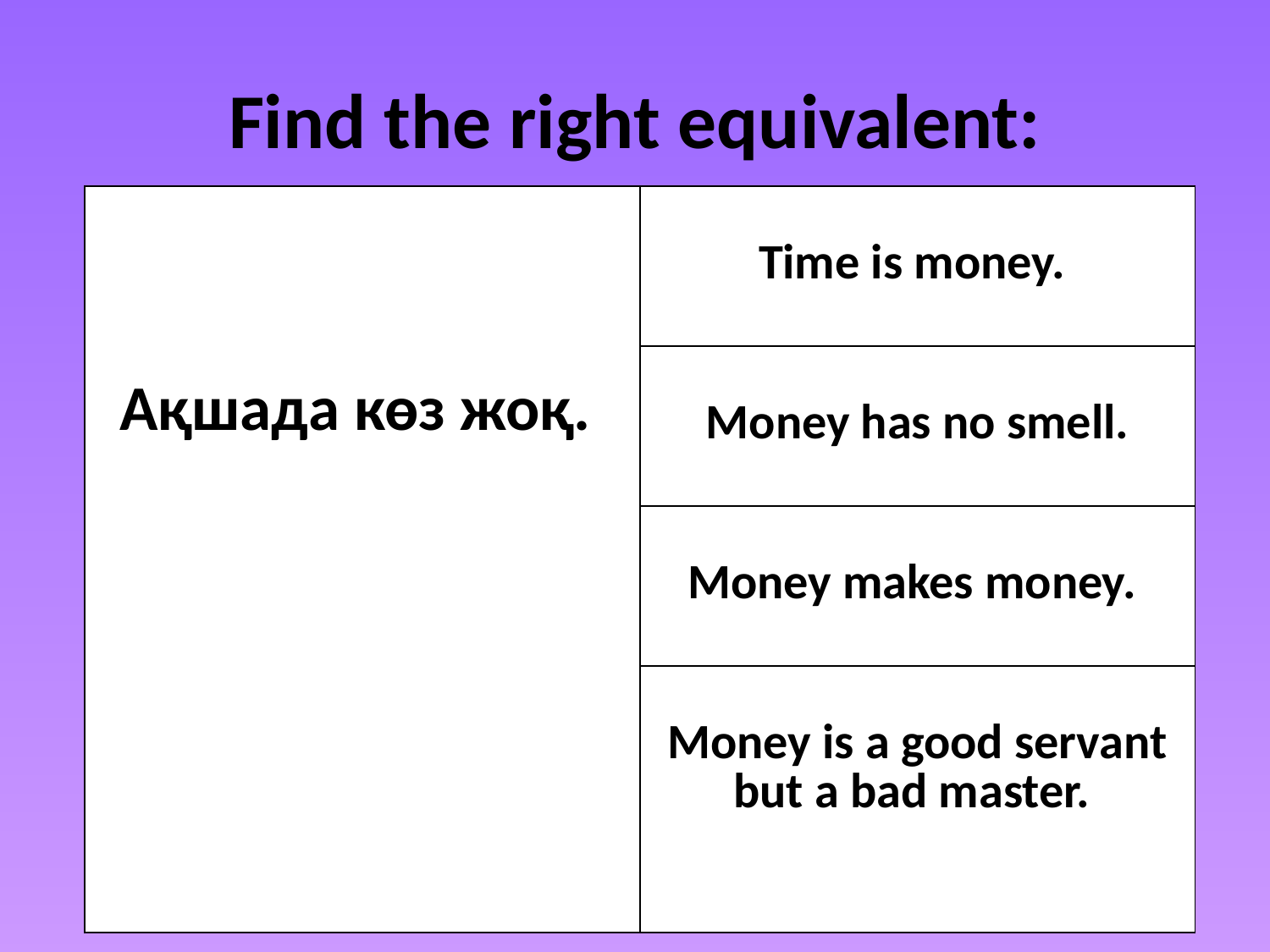

# Find the right equivalent:
| Ақшада көз жоқ. | Time is money. |
| --- | --- |
|  | Money has no smell. |
|  | Money makes money. |
|  | Money is a good servant but a bad master. |